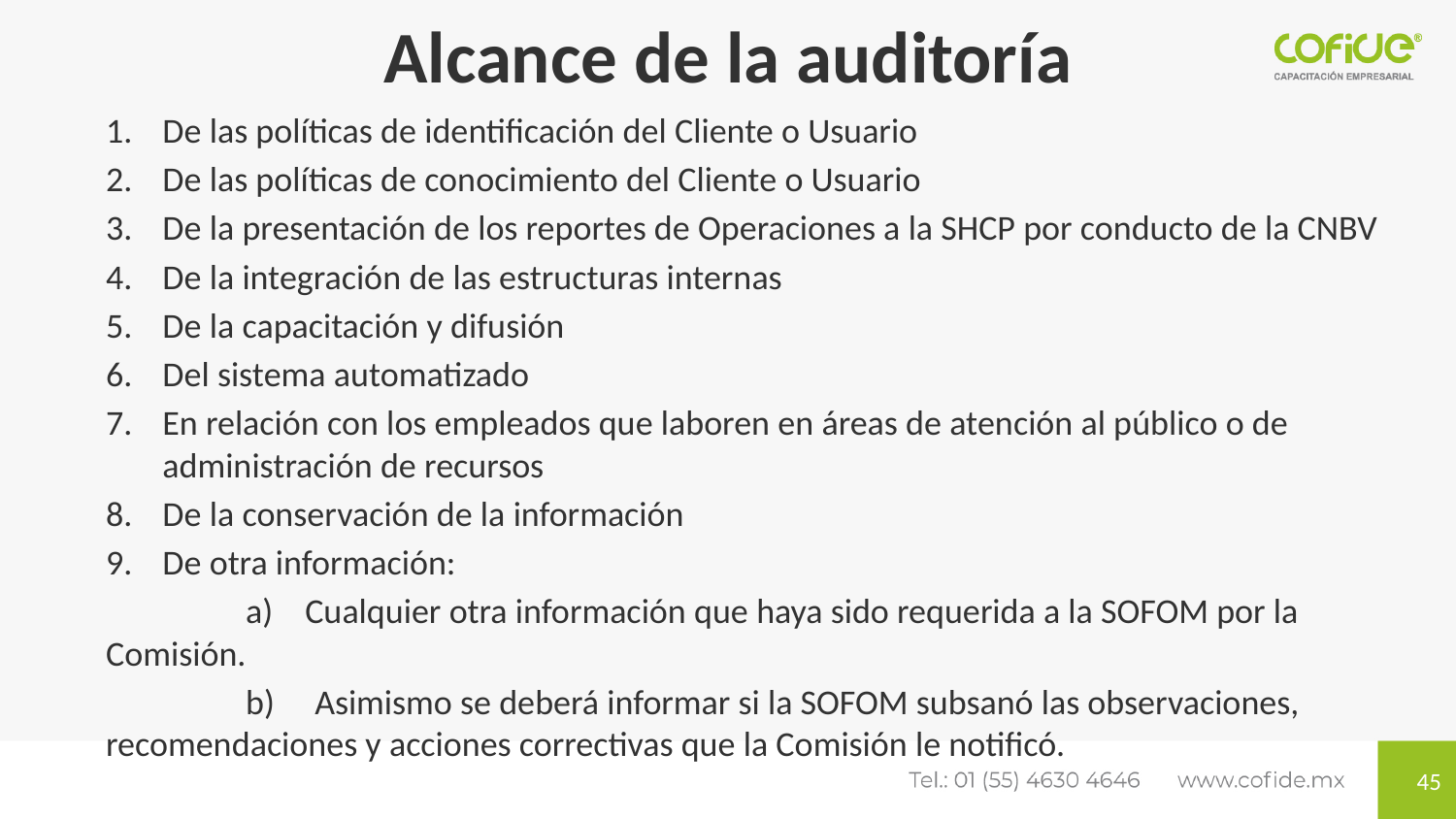

# Alcance de la auditoría
De las políticas de identificación del Cliente o Usuario
De las políticas de conocimiento del Cliente o Usuario
De la presentación de los reportes de Operaciones a la SHCP por conducto de la CNBV
De la integración de las estructuras internas
De la capacitación y difusión
Del sistema automatizado
En relación con los empleados que laboren en áreas de atención al público o de administración de recursos
De la conservación de la información
De otra información:
	a)    Cualquier otra información que haya sido requerida a la SOFOM por la Comisión.
	b)     Asimismo se deberá informar si la SOFOM subsanó las observaciones, 	recomendaciones y acciones correctivas que la Comisión le notificó.
45